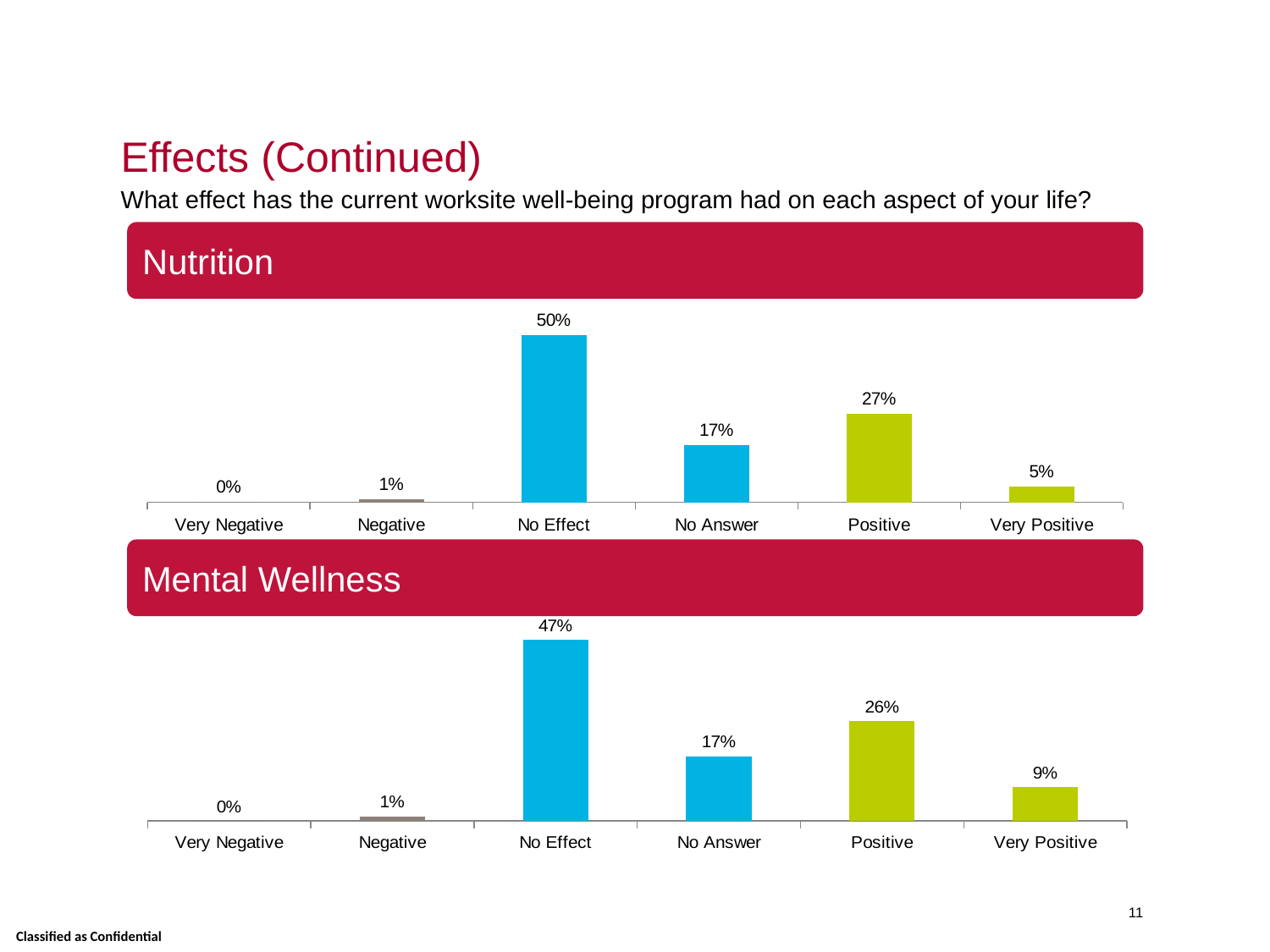

# Effects (Continued)
What effect has the current worksite well-being program had on each aspect of your life?
Nutrition

### Chart

| Category |  |
|---|---|
| Very Negative | 0.0 |
| Negative | 0.008 |
| No Effect | 0.504 |
| No Answer | 0.172 |
| Positive | 0.268 |
| Very Positive | 0.048 |
Mental Wellness

### Chart

| Category |  |
|---|---|
| Very Negative | 0.0 |
| Negative | 0.012 |
| No Effect | 0.472 |
| No Answer | 0.168 |
| Positive | 0.26 |
| Very Positive | 0.088 |
11